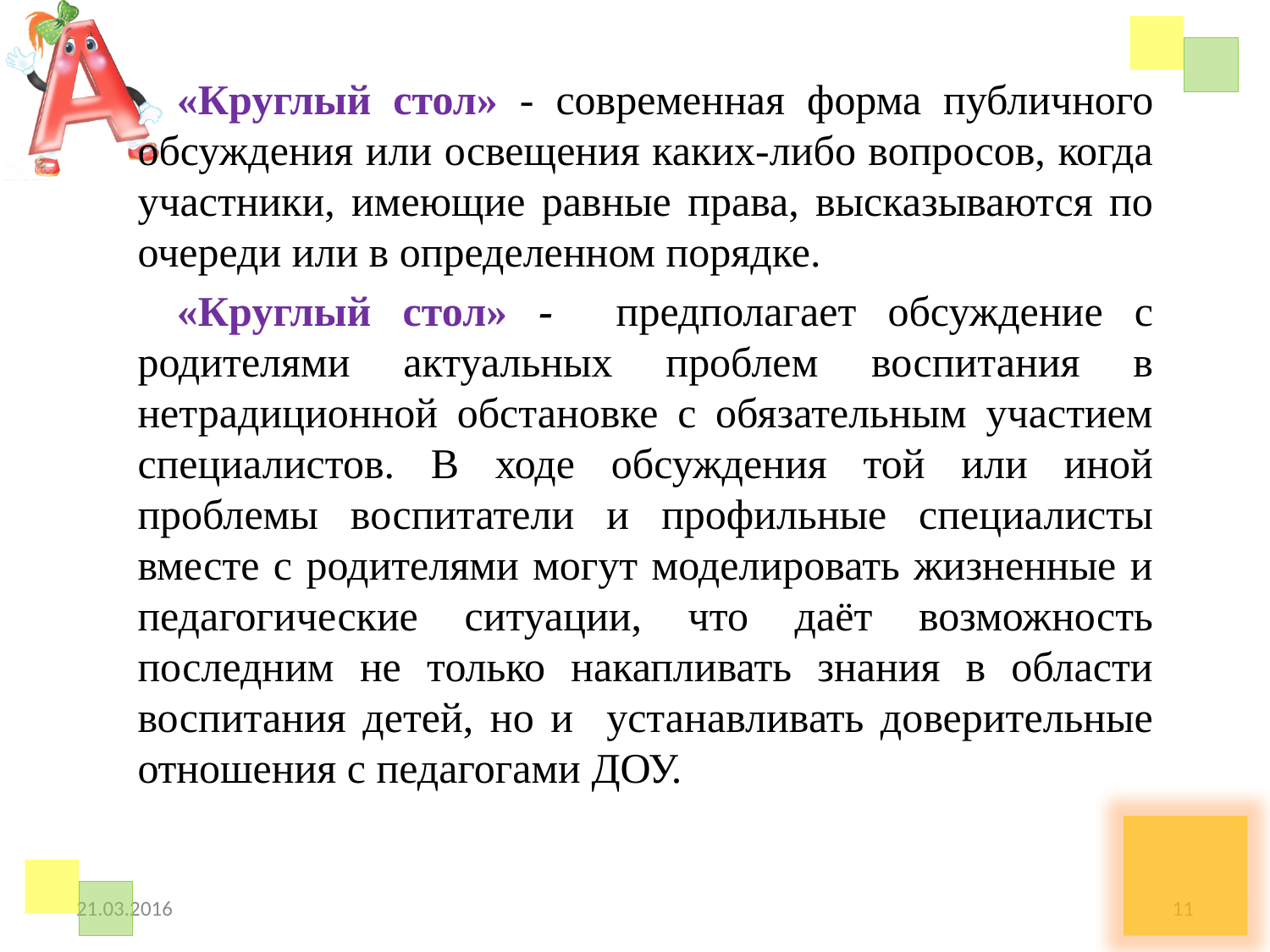

«Круглый стол» - современная форма публичного обсуждения или освещения каких-либо вопросов, когда участники, имеющие равные права, высказываются по очереди или в определенном порядке.
«Круглый стол» -  предполагает обсуждение с родителями актуальных проблем воспитания в нетрадиционной обстановке с обязательным участием специалистов. В ходе обсуждения той или иной проблемы воспитатели и профильные специалисты вместе с родителями могут моделировать жизненные и педагогические ситуации, что даёт возможность последним не только накапливать знания в области воспитания детей, но и  устанавливать доверительные отношения с педагогами ДОУ.